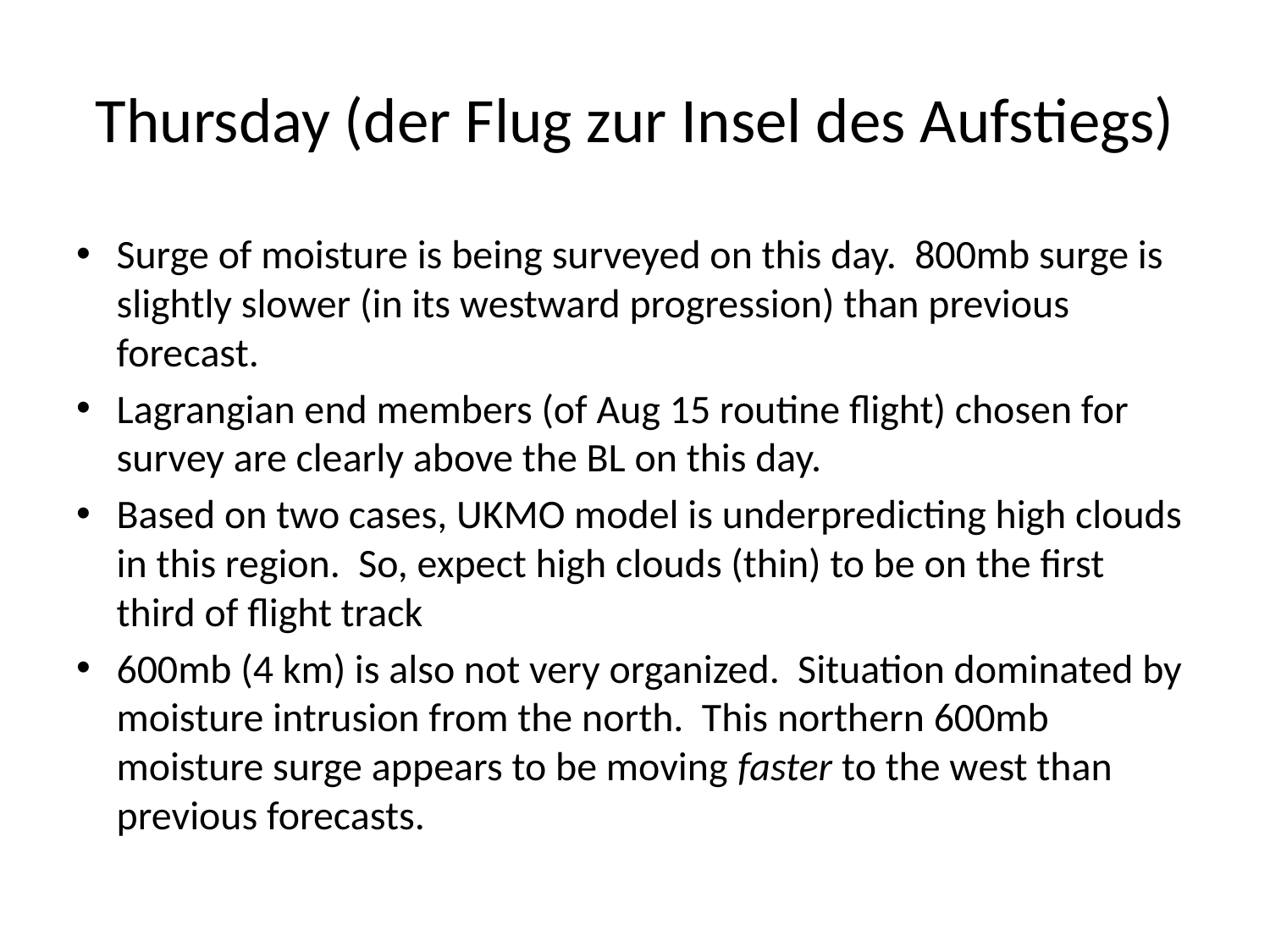

# Thursday (der Flug zur Insel des Aufstiegs)
Surge of moisture is being surveyed on this day.  800mb surge is slightly slower (in its westward progression) than previous forecast.
Lagrangian end members (of Aug 15 routine flight) chosen for survey are clearly above the BL on this day.
Based on two cases, UKMO model is underpredicting high clouds in this region.  So, expect high clouds (thin) to be on the first third of flight track
600mb (4 km) is also not very organized.  Situation dominated by moisture intrusion from the north.  This northern 600mb moisture surge appears to be moving faster to the west than previous forecasts.